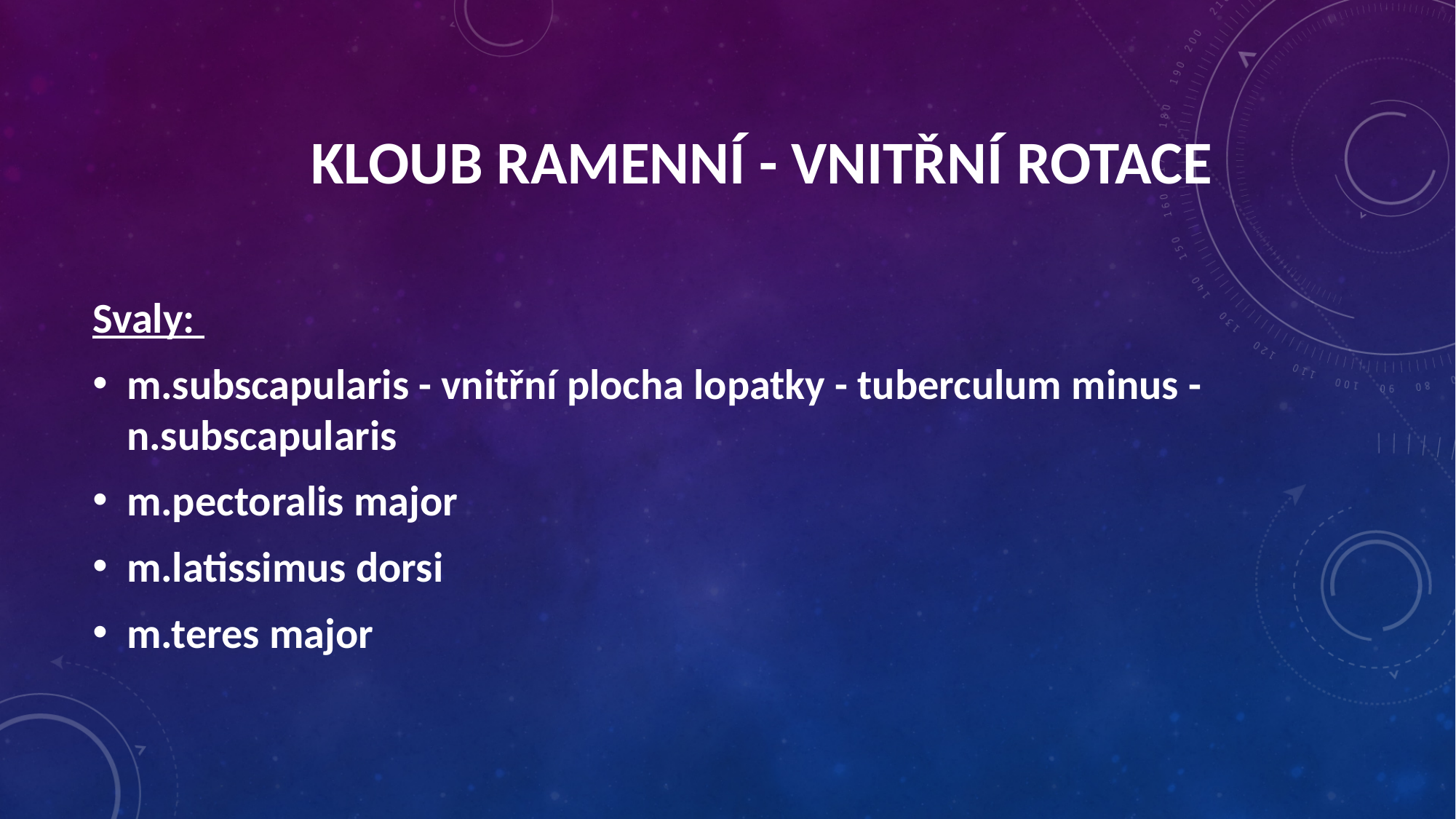

Kloub ramenní - vnitřní rotace
Svaly:
m.subscapularis - vnitřní plocha lopatky - tuberculum minus - n.subscapularis
m.pectoralis major
m.latissimus dorsi
m.teres major